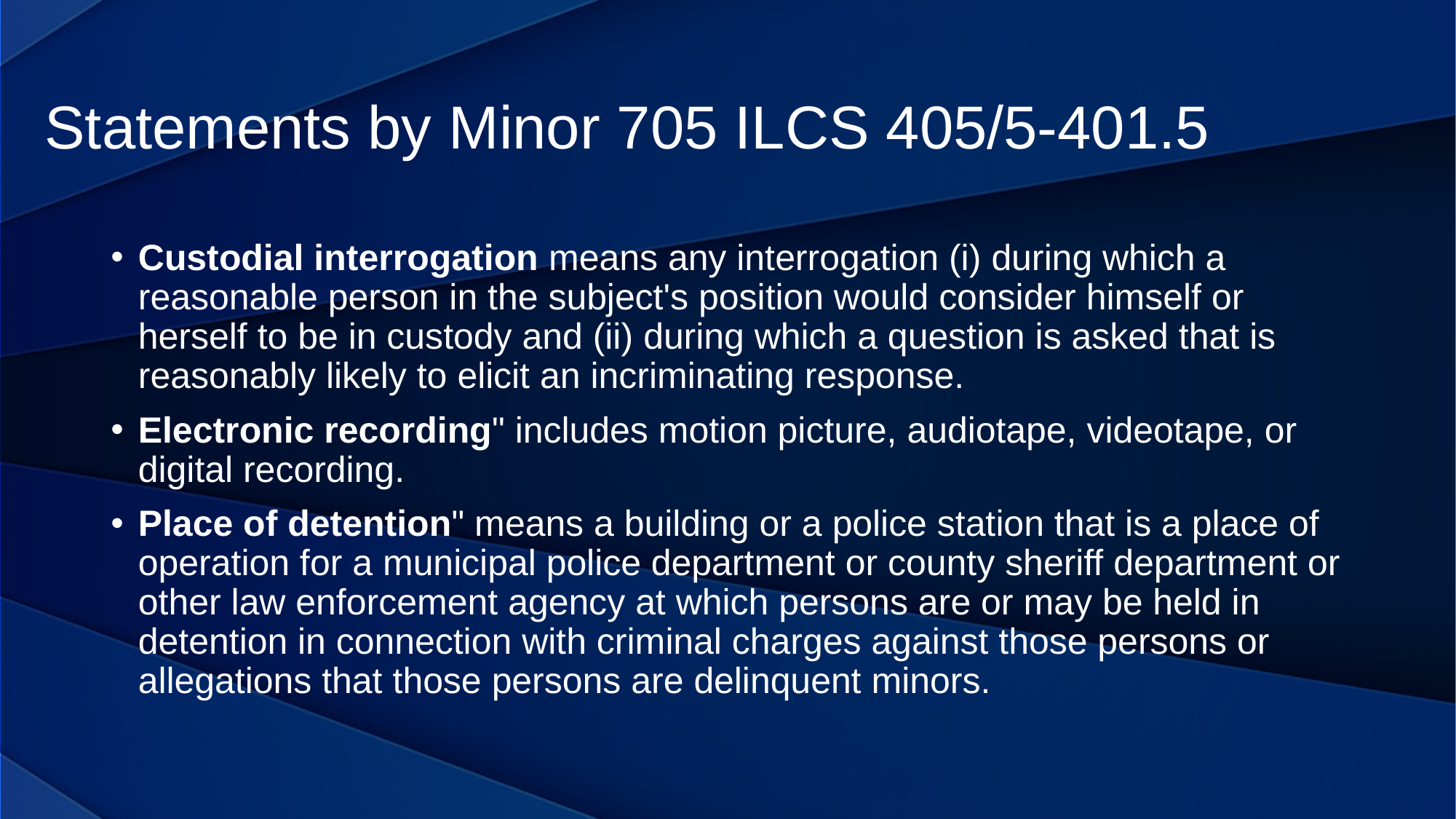

Statements by Minor 705 ILCS 405/5-401.5
Custodial interrogation means any interrogation (i) during which a reasonable person in the subject's position would consider himself or herself to be in custody and (ii) during which a question is asked that is reasonably likely to elicit an incriminating response.
Electronic recording" includes motion picture, audiotape, videotape, or digital recording.
Place of detention" means a building or a police station that is a place of operation for a municipal police department or county sheriff department or other law enforcement agency at which persons are or may be held in detention in connection with criminal charges against those persons or allegations that those persons are delinquent minors.